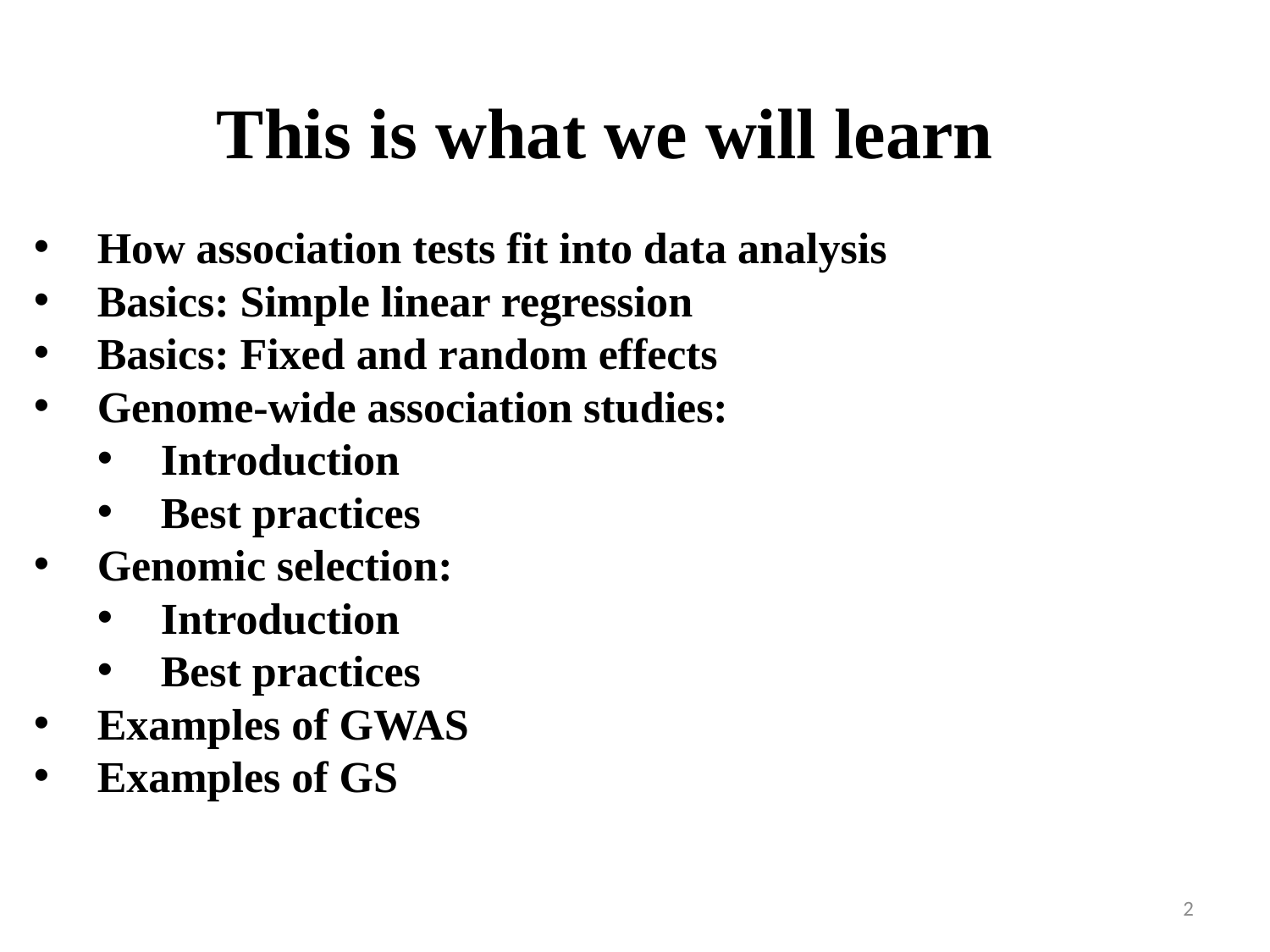

# This is what we will learn
How association tests fit into data analysis
Basics: Simple linear regression
Basics: Fixed and random effects
Genome-wide association studies:
Introduction
Best practices
Genomic selection:
Introduction
Best practices
Examples of GWAS
Examples of GS

2